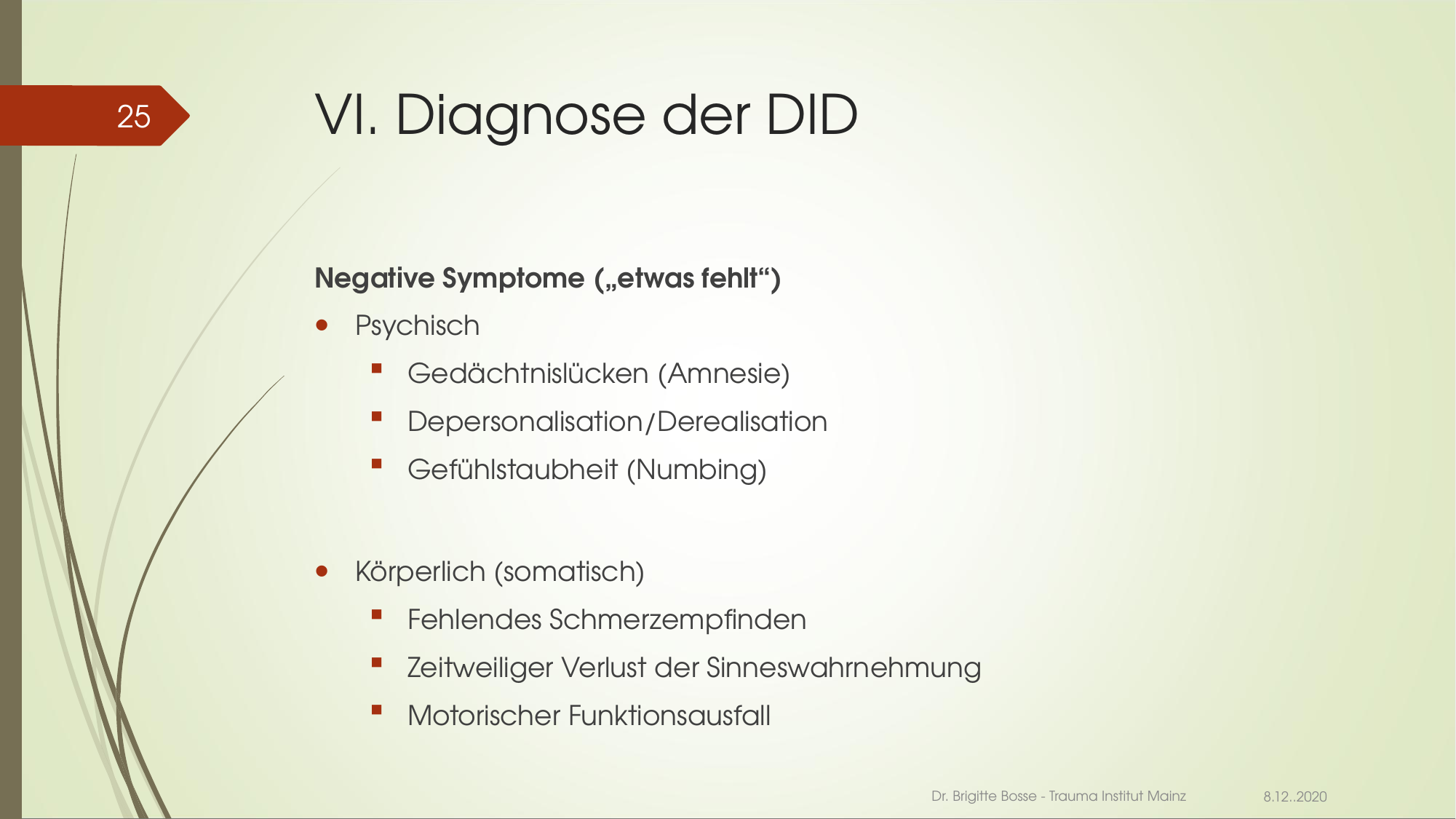

# VI. Diagnose der DID
25
Negative Symptome („etwas fehlt“)
Psychisch
Gedächtnislücken (Amnesie)
Depersonalisation/Derealisation
Gefühlstaubheit (Numbing)

Körperlich (somatisch)
Fehlendes Schmerzempfinden
Zeitweiliger Verlust der Sinneswahrnehmung
Motorischer Funktionsausfall
Dr. Brigitte Bosse - Trauma Institut Mainz
8.12..2020